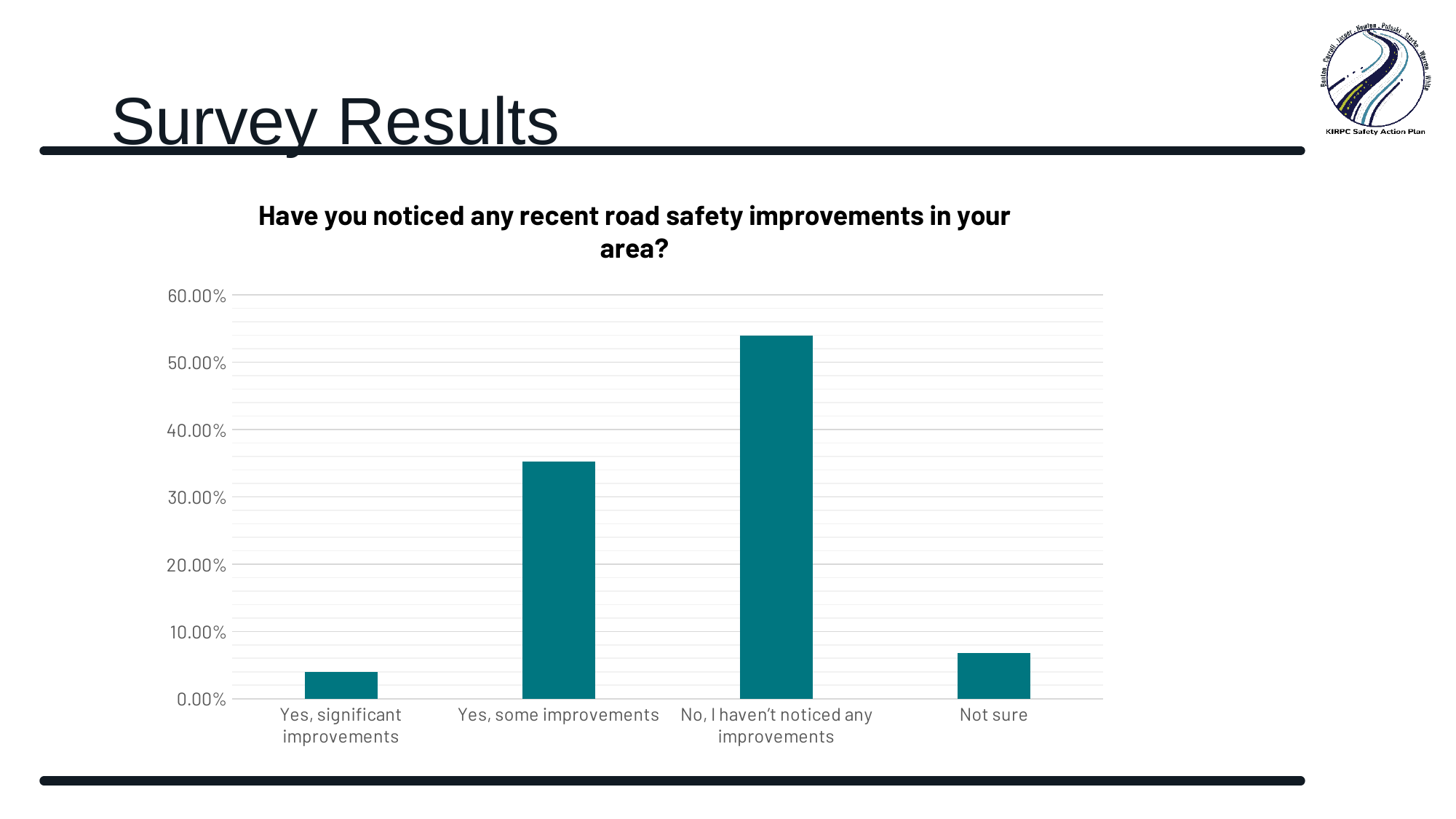

# Survey Results

### Chart: Have you noticed any recent road safety improvements in your area?

| Category | Responses |
|---|---|
| Yes, significant improvements | 0.0399 |
| Yes, some improvements | 0.3528 |
| No, I haven’t noticed any improvements | 0.5399 |
| Not sure | 0.0675 |